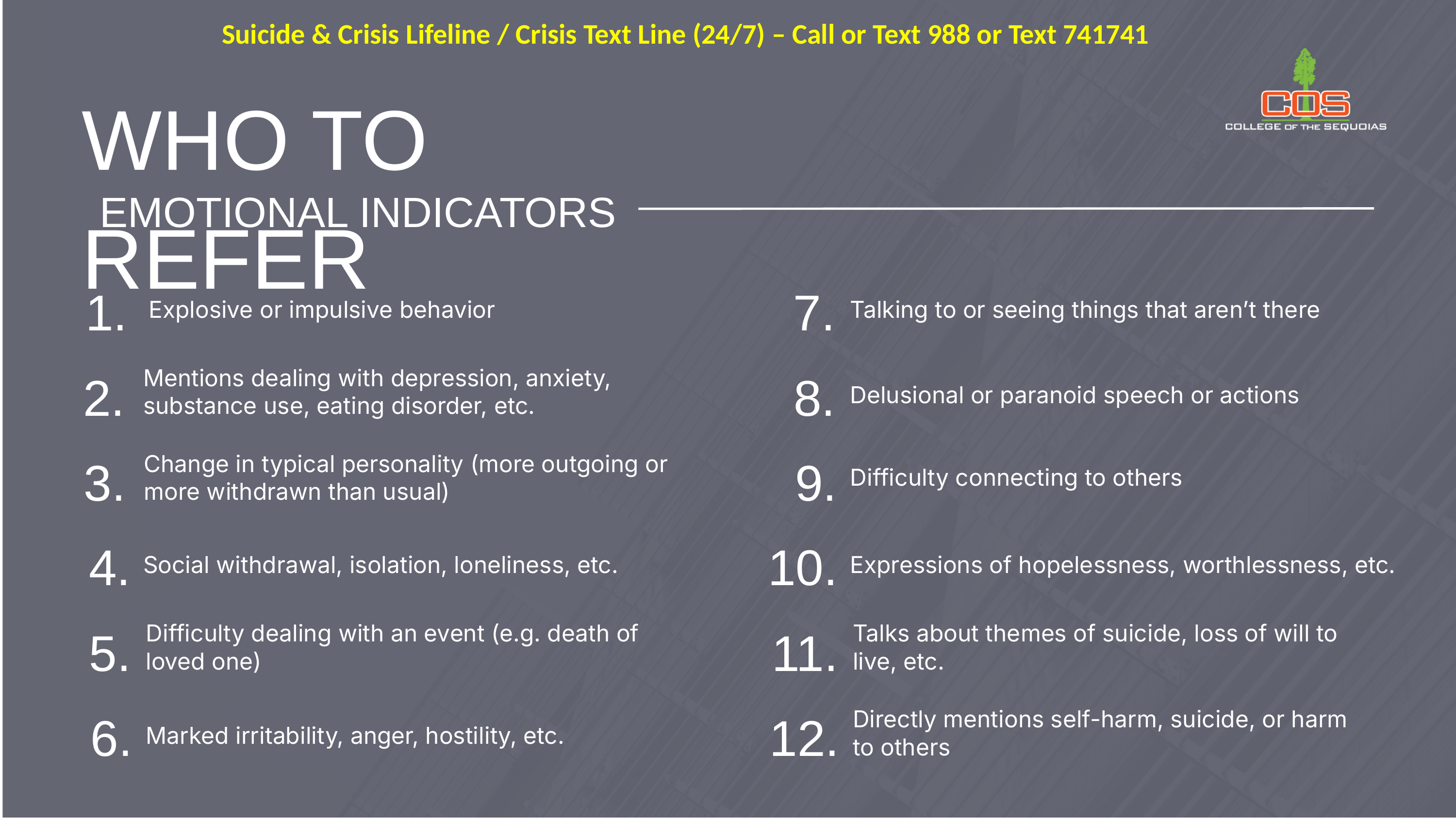

Suicide & Crisis Lifeline / Crisis Text Line (24/7) – Call or Text 988 or Text 741741

WHO TO REFER
EMOTIONAL INDICATORS

1.
7.
Explosive or impulsive behavior
Talking to or seeing things that aren’t there
2.
8.
Mentions dealing with depression, anxiety, substance use, eating disorder, etc.
Delusional or paranoid speech or actions
3.
9.
Change in typical personality (more outgoing or more withdrawn than usual)
Difficulty connecting to others
4.
10.
Social withdrawal, isolation, loneliness, etc.
Expressions of hopelessness, worthlessness, etc.
5.
11.
Difficulty dealing with an event (e.g. death of loved one)
Talks about themes of suicide, loss of will to live, etc.
6.
12.
Directly mentions self-harm, suicide, or harm to others
Marked irritability, anger, hostility, etc.